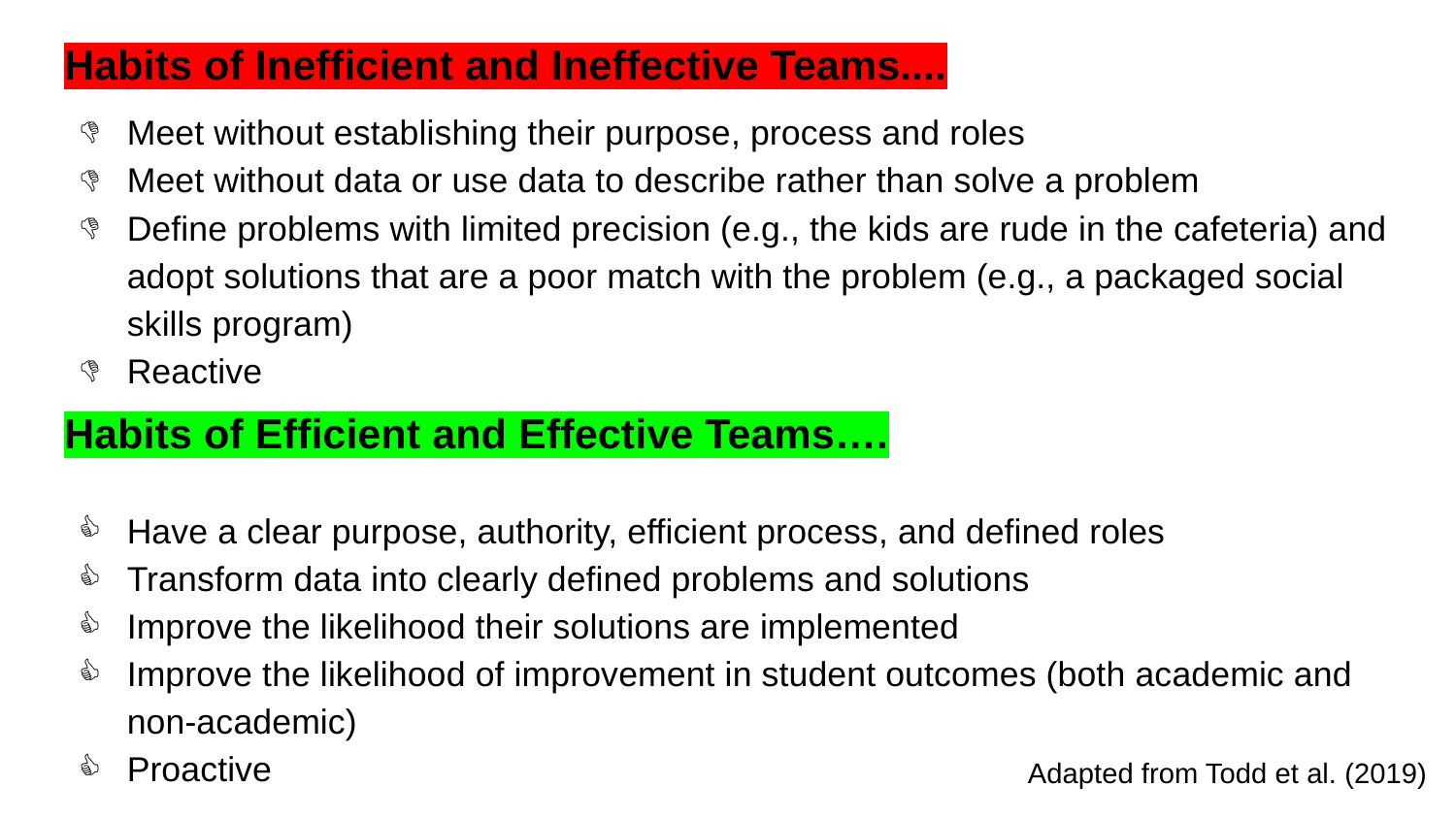

Habits of Inefficient and Ineffective Teams....
Meet without establishing their purpose, process and roles
Meet without data or use data to describe rather than solve a problem
Define problems with limited precision (e.g., the kids are rude in the cafeteria) and adopt solutions that are a poor match with the problem (e.g., a packaged social skills program)
Reactive
Habits of Efficient and Effective Teams….
Have a clear purpose, authority, efficient process, and defined roles
Transform data into clearly defined problems and solutions
Improve the likelihood their solutions are implemented
Improve the likelihood of improvement in student outcomes (both academic and non-academic)
Proactive
Adapted from Todd et al. (2019)